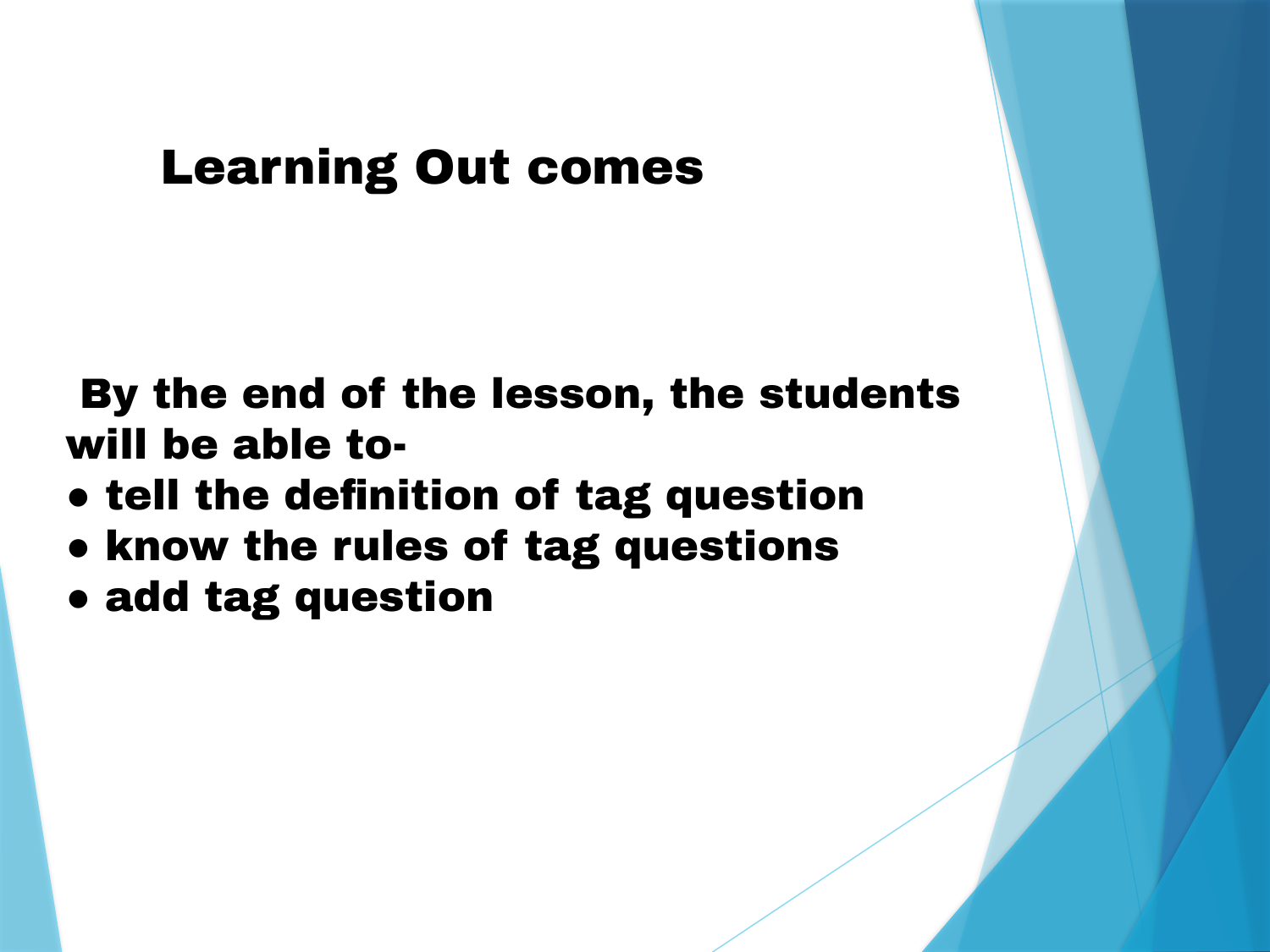

Learning Out comes
 By the end of the lesson, the students
will be able to-
● tell the definition of tag question
● know the rules of tag questions
● add tag question